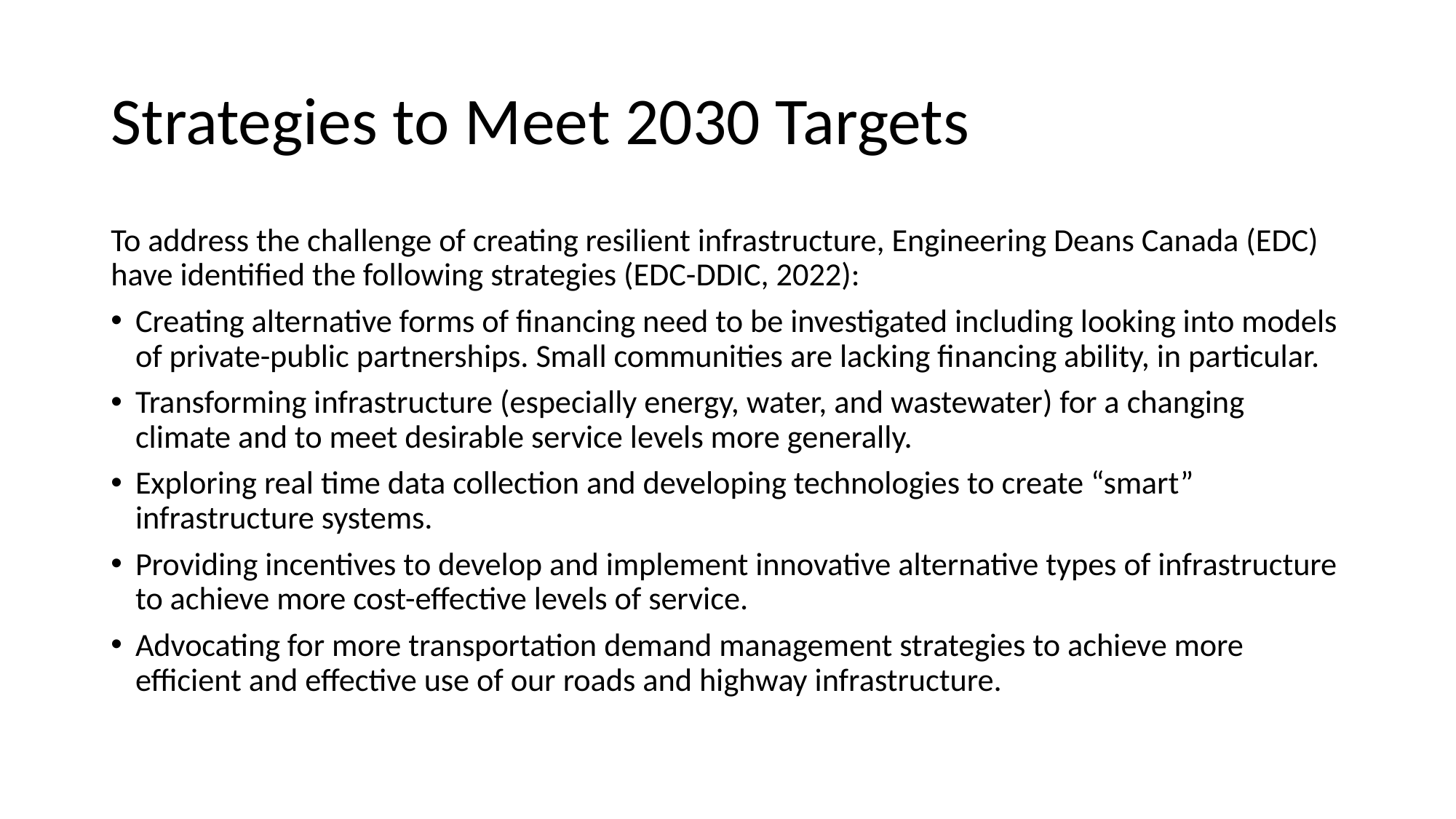

# Strategies to Meet 2030 Targets
To address the challenge of creating resilient infrastructure, Engineering Deans Canada (EDC) have identified the following strategies (EDC-DDIC, 2022):
Creating alternative forms of financing need to be investigated including looking into models of private-public partnerships. Small communities are lacking financing ability, in particular.
Transforming infrastructure (especially energy, water, and wastewater) for a changing climate and to meet desirable service levels more generally.
Exploring real time data collection and developing technologies to create “smart” infrastructure systems.
Providing incentives to develop and implement innovative alternative types of infrastructure to achieve more cost-effective levels of service.
Advocating for more transportation demand management strategies to achieve more efficient and effective use of our roads and highway infrastructure.